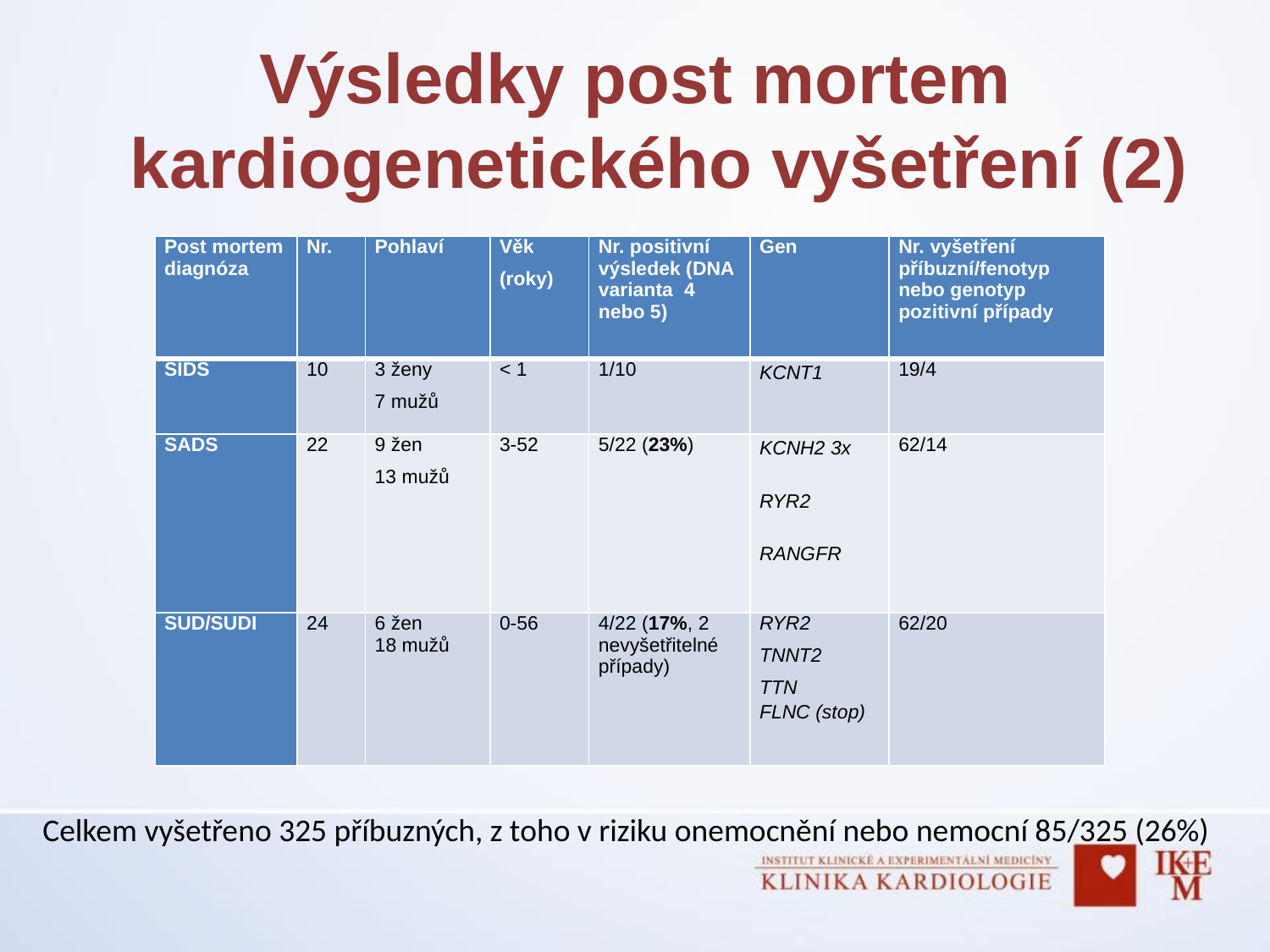

# Výsledky post mortem kardiogenetického vyšetření (2)
| Post mortem diagnóza | Nr. | Pohlaví | Věk (roky) | Nr. positivní výsledek (DNA varianta 4 nebo 5) | Gen | Nr. vyšetření příbuzní/fenotyp nebo genotyp pozitivní případy |
| --- | --- | --- | --- | --- | --- | --- |
| SIDS | 10 | 3 ženy 7 mužů | < 1 | 1/10 | KCNT1 | 19/4 |
| SADS | 22 | 9 žen 13 mužů | 3-52 | 5/22 (23%) | KCNH2 3x RYR2 RANGFR | 62/14 |
| SUD/SUDI | 24 | 6 žen 18 mužů | 0-56 | 4/22 (17%, 2 nevyšetřitelné případy) | RYR2 TNNT2 TTN FLNC (stop) | 62/20 |
Celkem vyšetřeno 325 příbuzných, z toho v riziku onemocnění nebo nemocní 85/325 (26%)